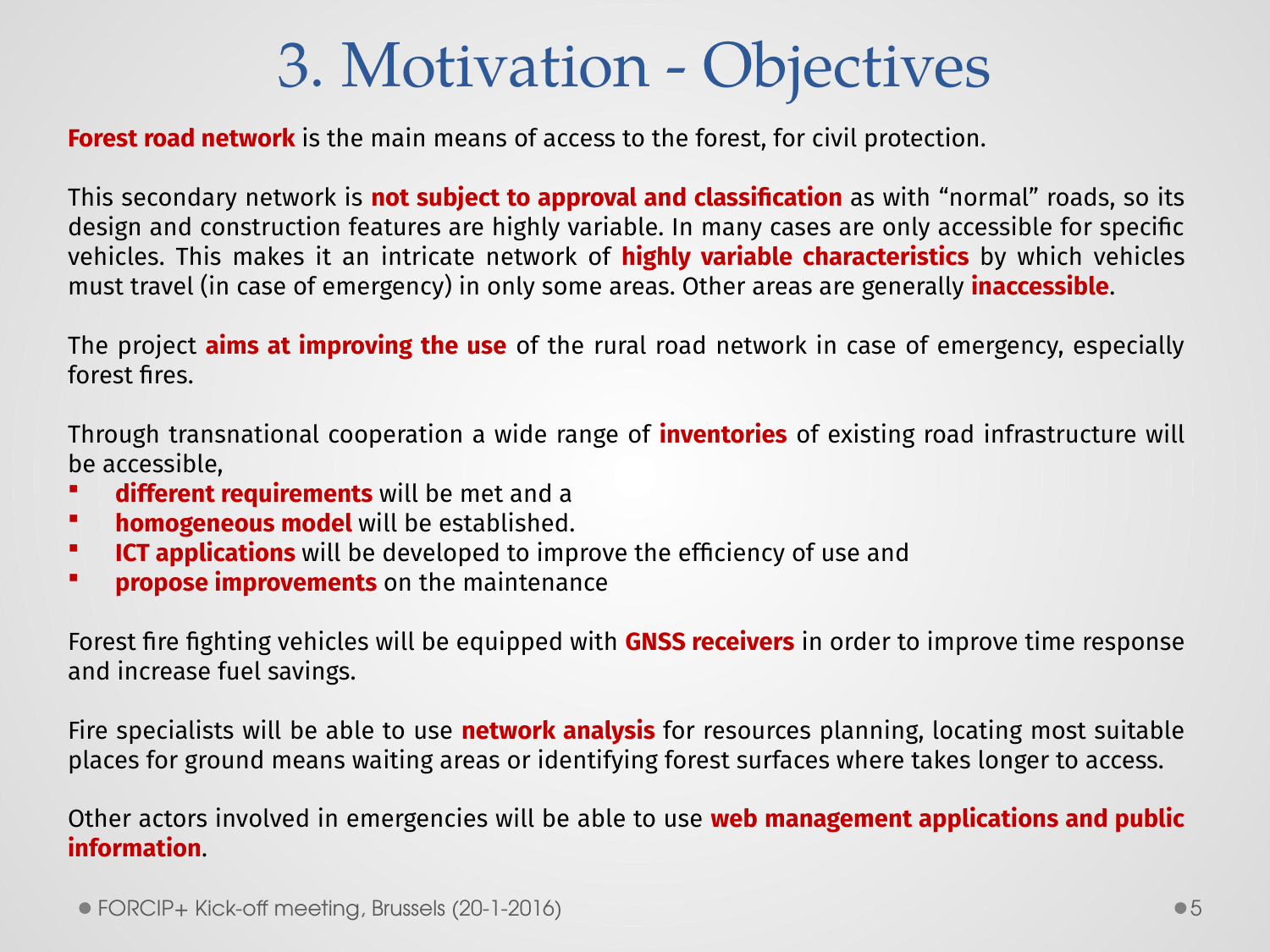

# 3. Motivation - Objectives
Forest road network is the main means of access to the forest, for civil protection.

This secondary network is not subject to approval and classification as with “normal” roads, so its design and construction features are highly variable. In many cases are only accessible for specific vehicles. This makes it an intricate network of highly variable characteristics by which vehicles must travel (in case of emergency) in only some areas. Other areas are generally inaccessible.

The project aims at improving the use of the rural road network in case of emergency, especially forest fires.

Through transnational cooperation a wide range of inventories of existing road infrastructure will be accessible,
different requirements will be met and a
homogeneous model will be established.
ICT applications will be developed to improve the efficiency of use and
propose improvements on the maintenance

Forest fire fighting vehicles will be equipped with GNSS receivers in order to improve time response and increase fuel savings.

Fire specialists will be able to use network analysis for resources planning, locating most suitable places for ground means waiting areas or identifying forest surfaces where takes longer to access.

Other actors involved in emergencies will be able to use web management applications and public information.
FORCIP+ Kick-off meeting, Brussels (20-1-2016)
5